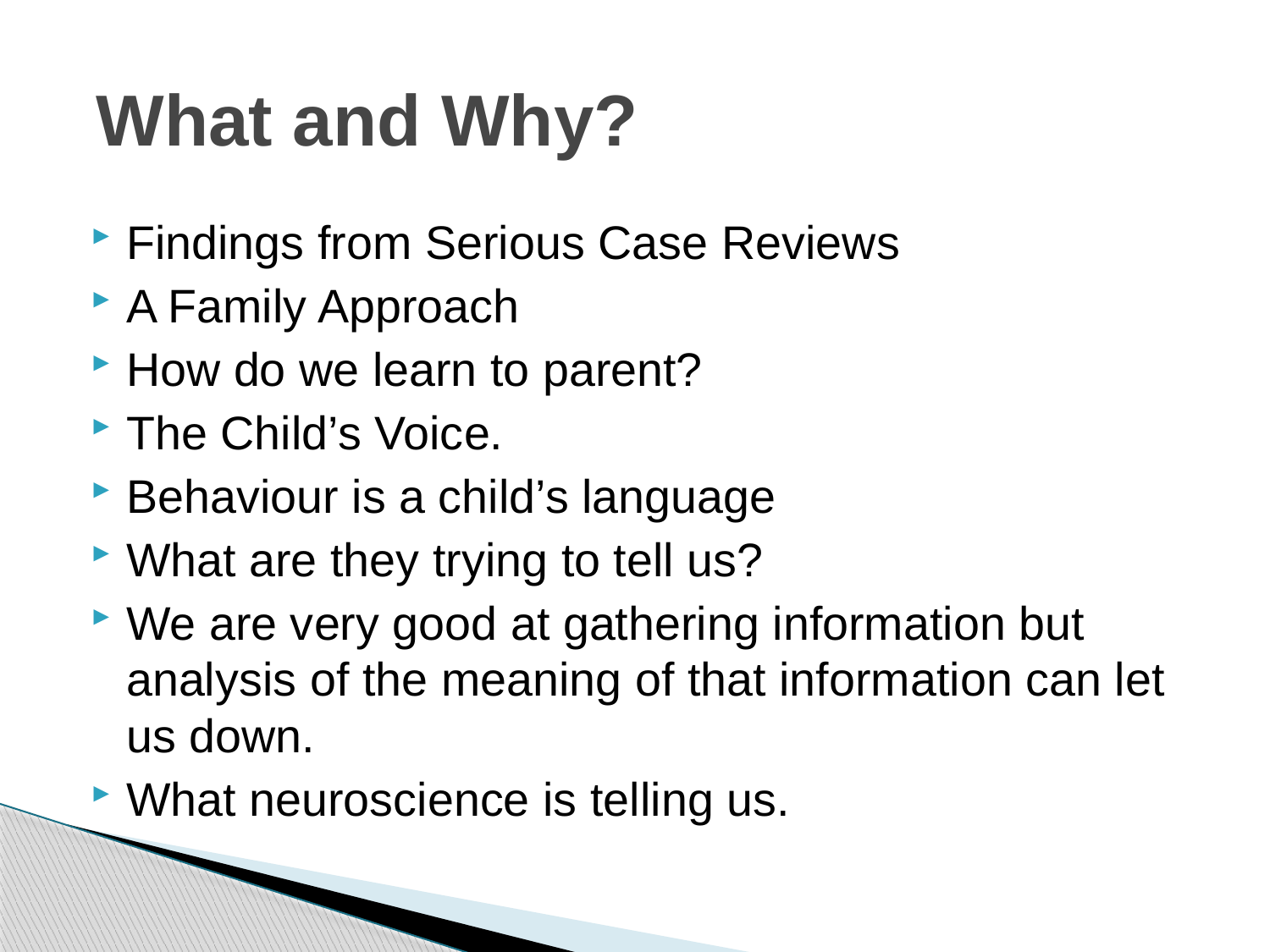

# What and Why?
Findings from Serious Case Reviews
A Family Approach
How do we learn to parent?
The Child’s Voice.
Behaviour is a child’s language
What are they trying to tell us?
We are very good at gathering information but analysis of the meaning of that information can let us down.
What neuroscience is telling us.